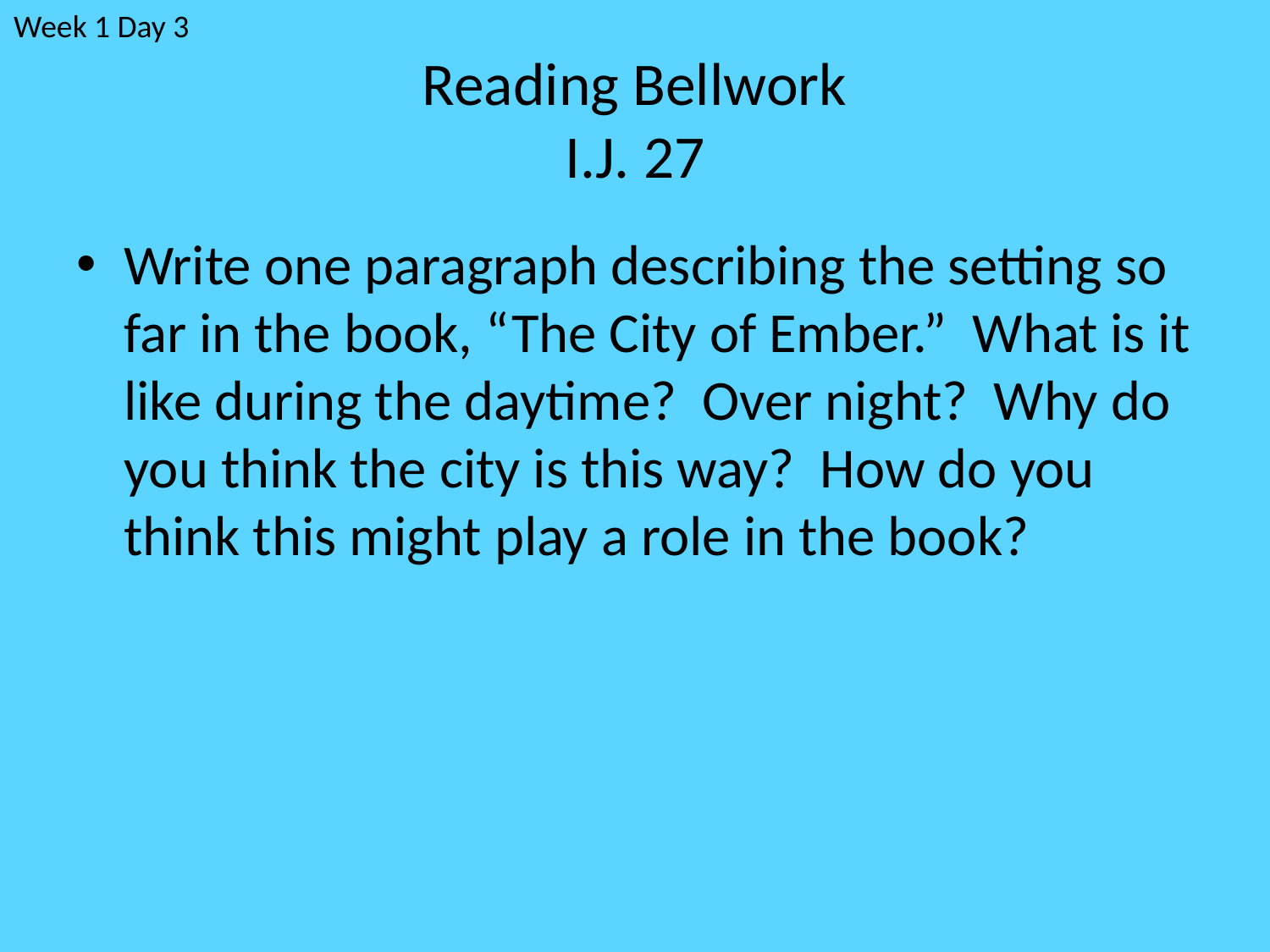

Week 1 Day 3
# Reading Bellwork I.J. 27
Write one paragraph describing the setting so far in the book, “The City of Ember.”  What is it like during the daytime?  Over night?  Why do you think the city is this way?  How do you think this might play a role in the book?